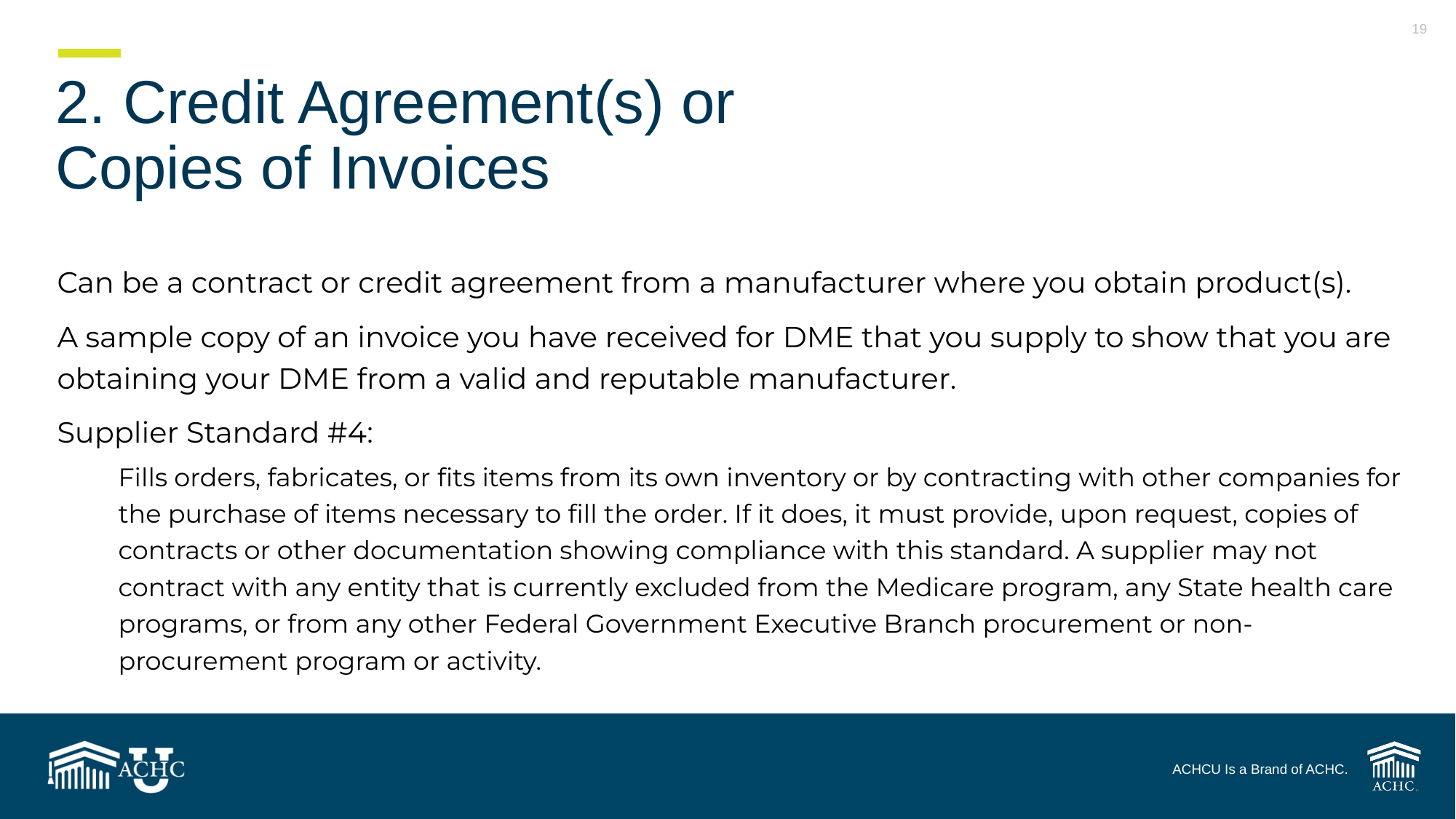

# 2. Credit Agreement(s) or Copies of Invoices
Can be a contract or credit agreement from a manufacturer where you obtain product(s).
A sample copy of an invoice you have received for DME that you supply to show that you are obtaining your DME from a valid and reputable manufacturer.
Supplier Standard #4:
Fills orders, fabricates, or fits items from its own inventory or by contracting with other companies for the purchase of items necessary to fill the order. If it does, it must provide, upon request, copies of contracts or other documentation showing compliance with this standard. A supplier may not contract with any entity that is currently excluded from the Medicare program, any State health care programs, or from any other Federal Government Executive Branch procurement or non-procurement program or activity.